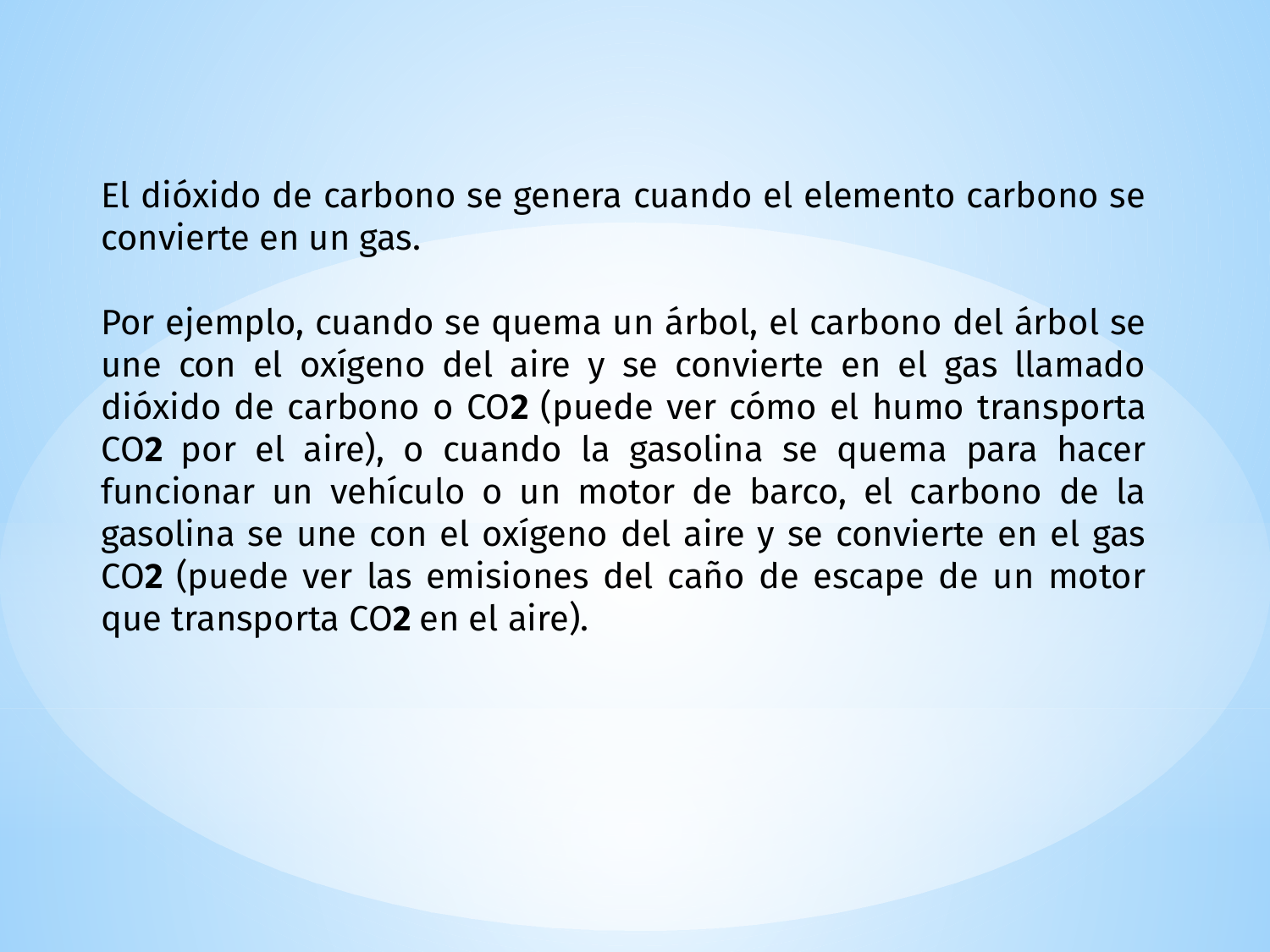

El dióxido de carbono se genera cuando el elemento carbono se convierte en un gas.

Por ejemplo, cuando se quema un árbol, el carbono del árbol se une con el oxígeno del aire y se convierte en el gas llamado dióxido de carbono o CO2 (puede ver cómo el humo transporta CO2 por el aire), o cuando la gasolina se quema para hacer funcionar un vehículo o un motor de barco, el carbono de la gasolina se une con el oxígeno del aire y se convierte en el gas CO2 (puede ver las emisiones del caño de escape de un motor que transporta CO2 en el aire).